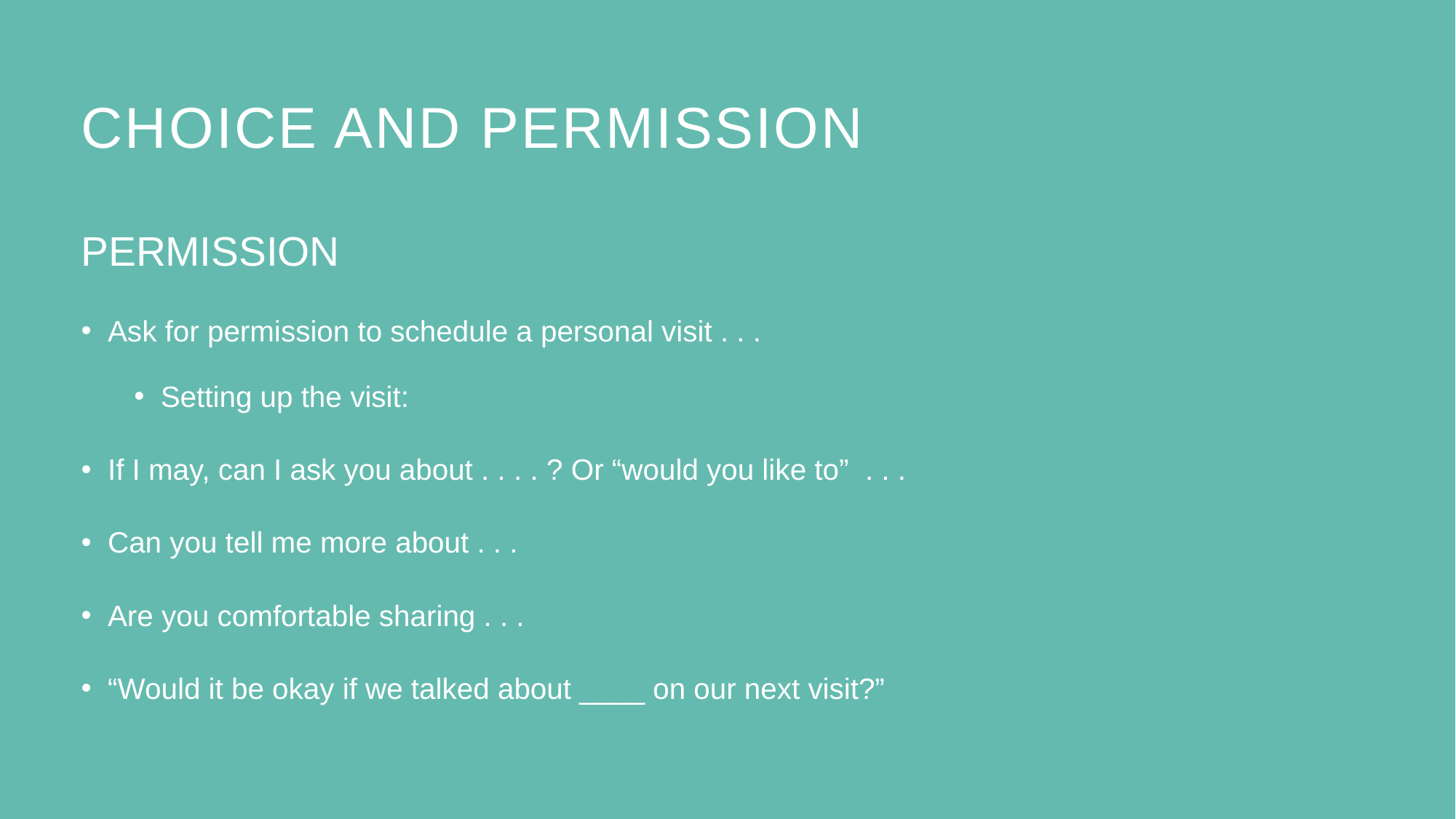

Choice and Permission
PERMISSION
Ask for permission to schedule a personal visit . . .
Setting up the visit:
If I may, can I ask you about . . . . ? Or “would you like to”  . . .
Can you tell me more about . . .
Are you comfortable sharing . . .
“Would it be okay if we talked about ____ on our next visit?”